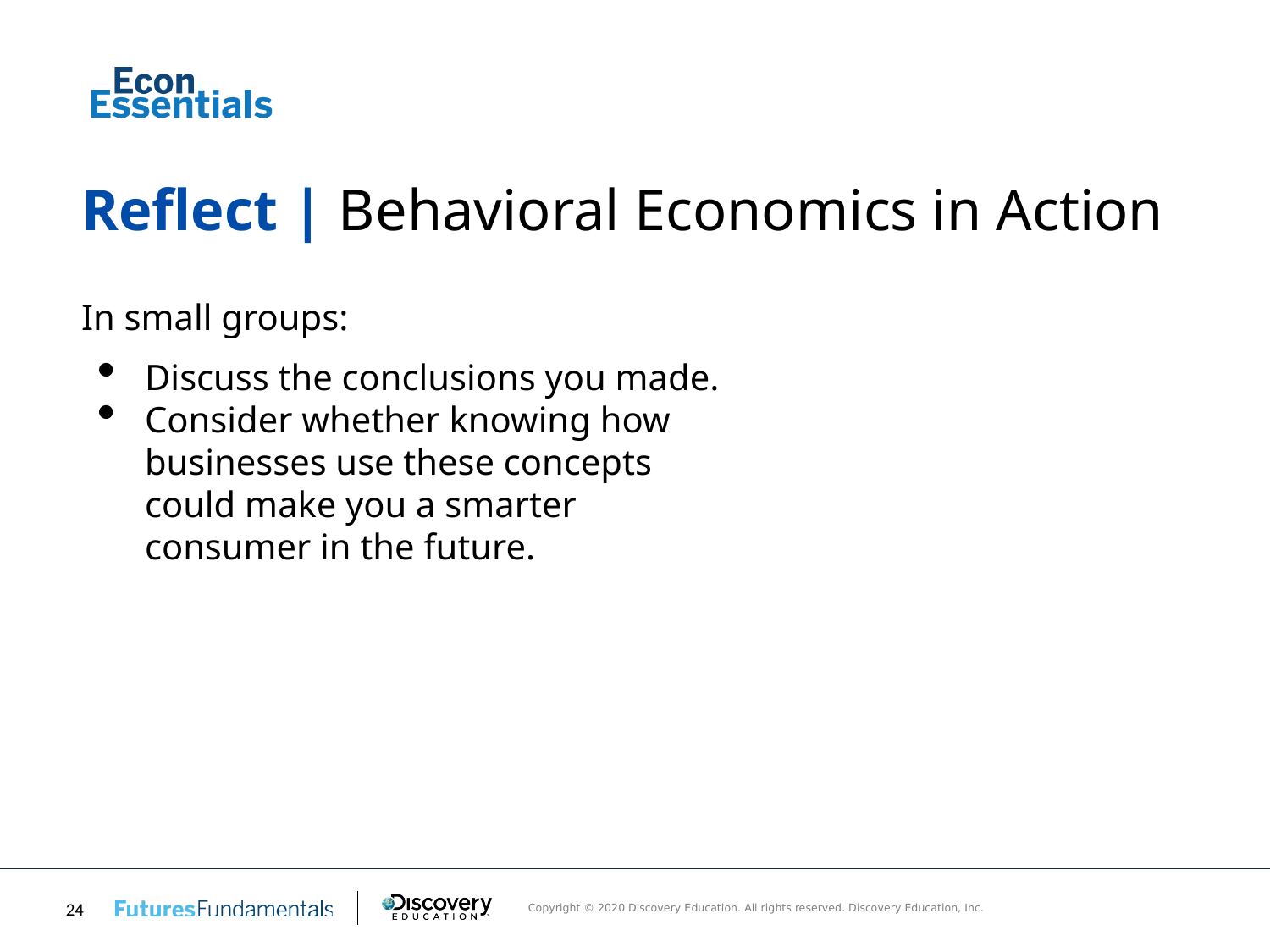

# Reflect | Behavioral Economics in Action
In small groups:
Discuss the conclusions you made.
Consider whether knowing how businesses use these concepts could make you a smarter consumer in the future.